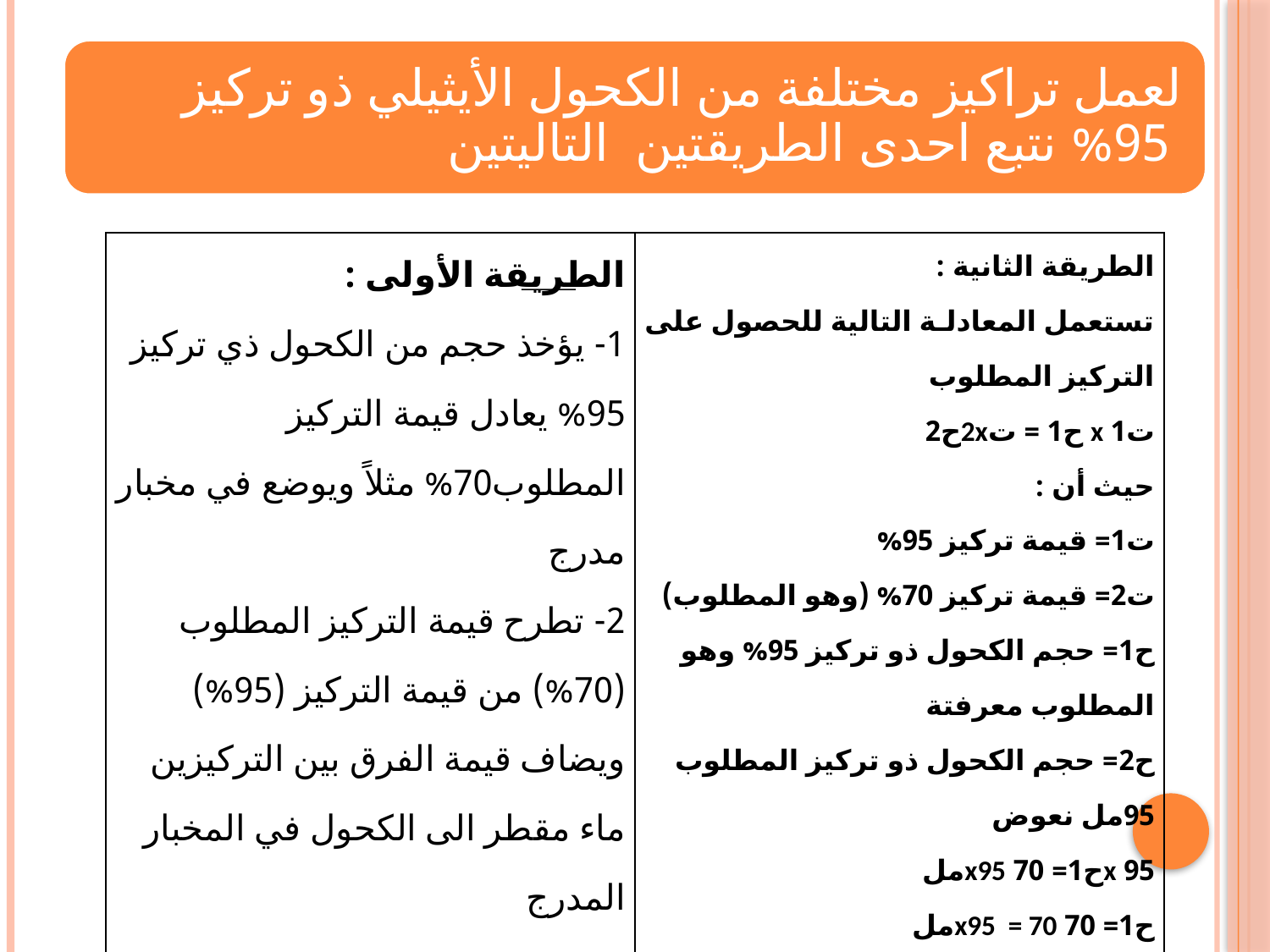

لعمل تراكيز مختلفة من الكحول الأيثيلي ذو تركيز 95% نتبع احدى الطريقتين  التاليتين
| الطريقة الأولى : 1- يؤخذ حجم من الكحول ذي تركيز 95% يعادل قيمة التركيز المطلوب70% مثلاً ويوضع في مخبار مدرج 2- تطرح قيمة التركيز المطلوب (70%) من قيمة التركيز (95%) ويضاف قيمة الفرق بين التركيزين ماء مقطر الى الكحول في المخبار المدرج | الطريقة الثانية : تستعمل المعادلـة التالية للحصول على التركيز المطلوب ت1 x ح1 = ت2xح2 حيث أن : ت1= قيمة تركيز 95% ت2= قيمة تركيز 70% (وهو المطلوب) ح1= حجم الكحول ذو تركيز 95% وهو المطلوب معرفتة ح2= حجم الكحول ذو تركيز المطلوب 95مل نعوض 95 xح1= 70 x95مل ح1= 70 x95 = 70مل 95 اذاً حجم الماء المطلوب = 95- 70=25مل |
| --- | --- |